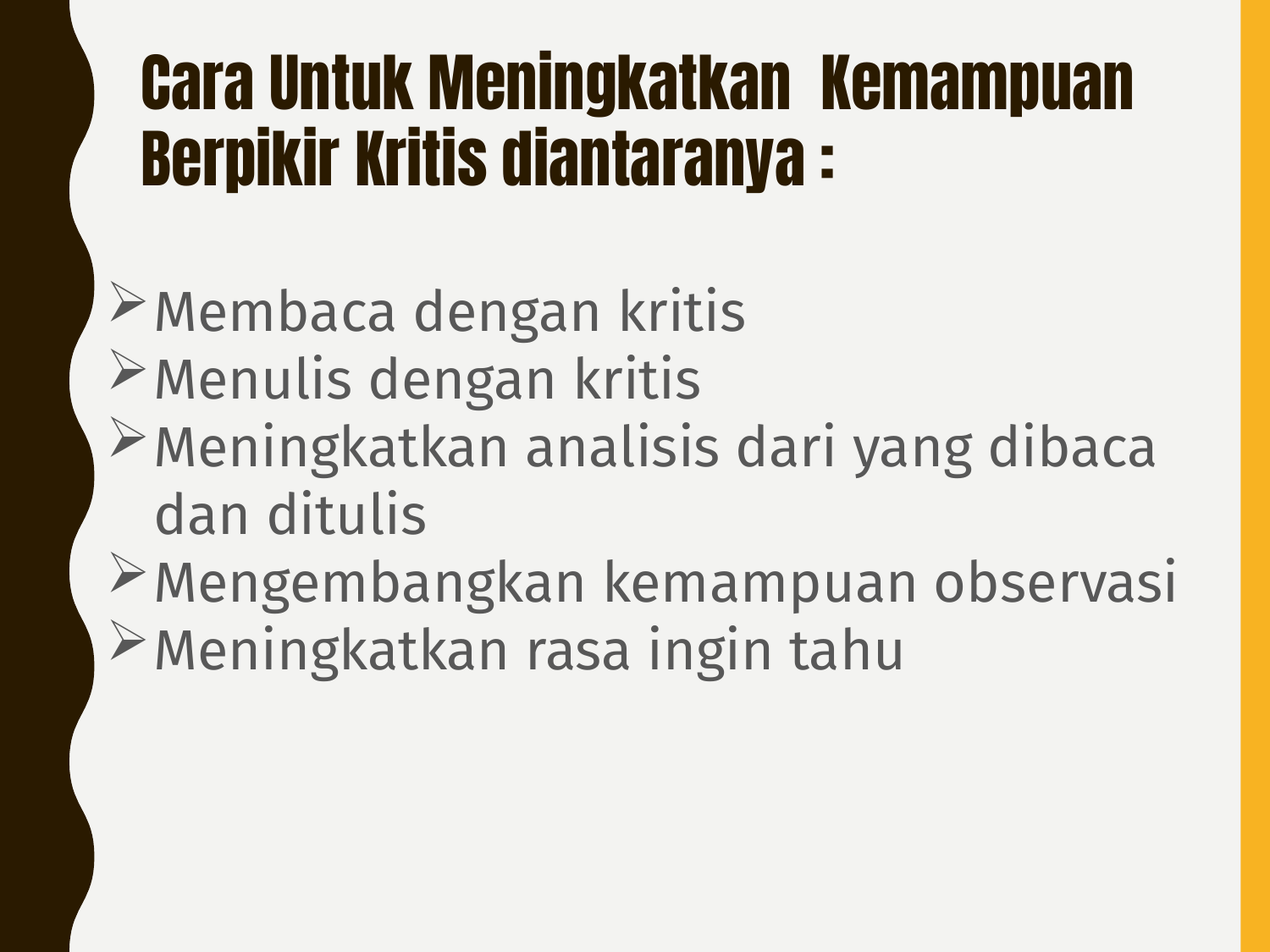

# Cara Untuk Meningkatkan  Kemampuan Berpikir Kritis diantaranya :
Membaca dengan kritis
Menulis dengan kritis
Meningkatkan analisis dari yang dibaca dan ditulis
Mengembangkan kemampuan observasi
Meningkatkan rasa ingin tahu